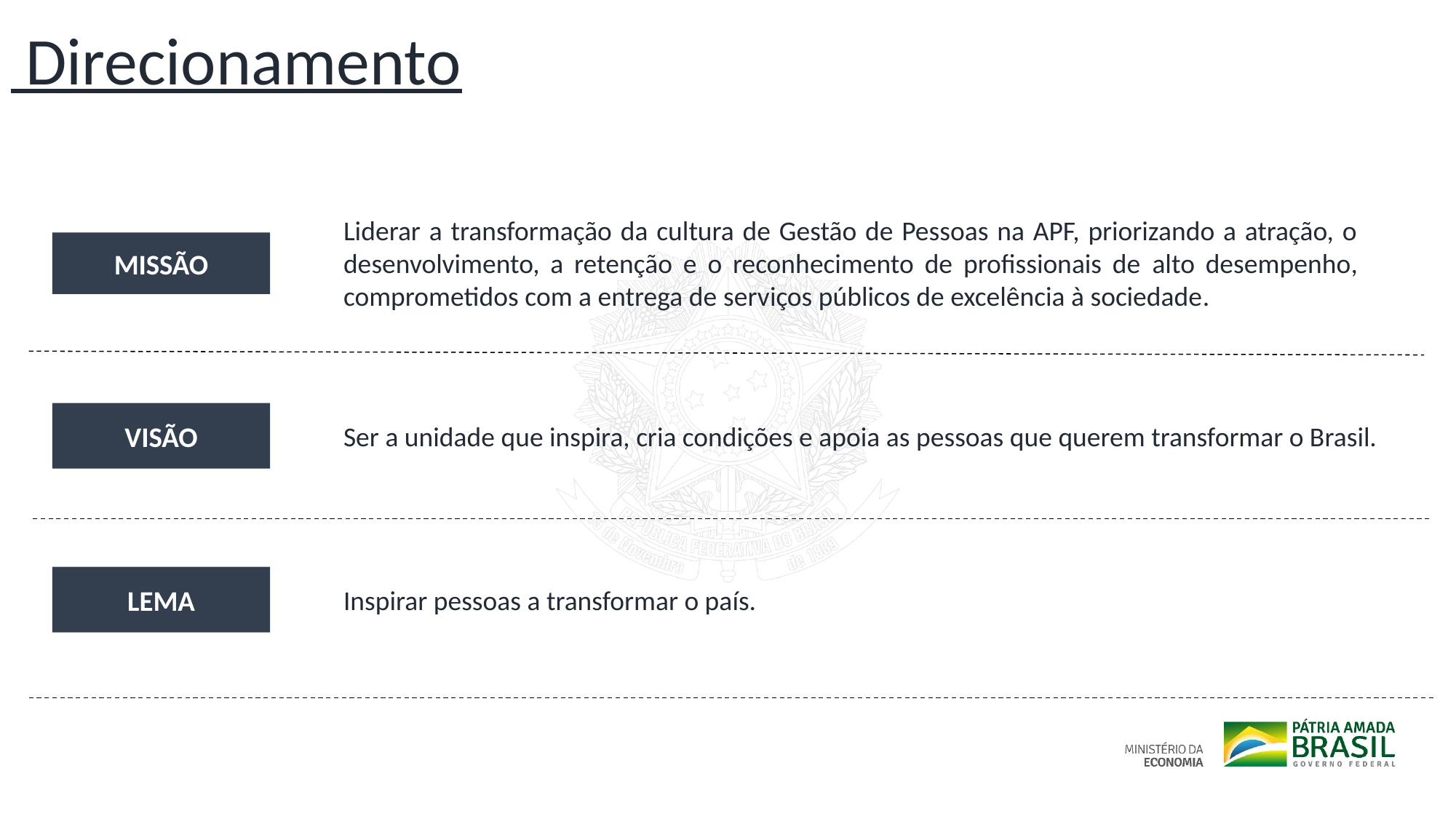

# Direcionamento
Liderar a transformação da cultura de Gestão de Pessoas na APF, priorizando a atração, o desenvolvimento, a retenção e o reconhecimento de profissionais de alto desempenho, comprometidos com a entrega de serviços públicos de excelência à sociedade.
MISSÃO
VISÃO
Ser a unidade que inspira, cria condições e apoia as pessoas que querem transformar o Brasil.
LEMA
Inspirar pessoas a transformar o país.